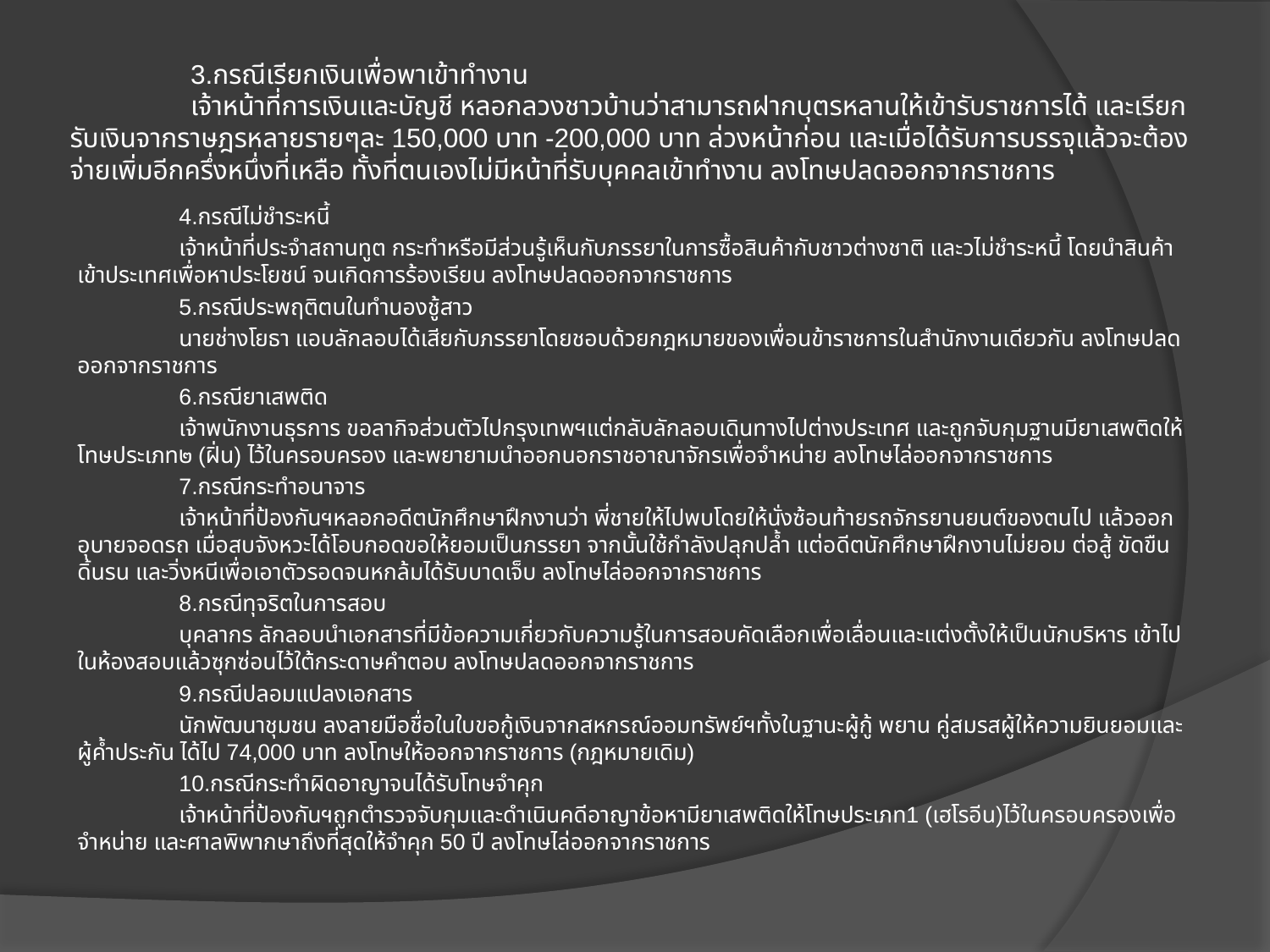

# 3.กรณีเรียกเงินเพื่อพาเข้าทำงาน เจ้าหน้าที่การเงินและบัญชี หลอกลวงชาวบ้านว่าสามารถฝากบุตรหลานให้เข้ารับราชการได้ และเรียกรับเงินจากราษฎรหลายรายๆละ 150,000 บาท -200,000 บาท ล่วงหน้าก่อน และเมื่อได้รับการบรรจุแล้วจะต้องจ่ายเพิ่มอีกครึ่งหนึ่งที่เหลือ ทั้งที่ตนเองไม่มีหน้าที่รับบุคคลเข้าทำงาน ลงโทษปลดออกจากราชการ
	4.กรณีไม่ชำระหนี้
	เจ้าหน้าที่ประจำสถานทูต กระทำหรือมีส่วนรู้เห็นกับภรรยาในการซื้อสินค้ากับชาวต่างชาติ และวไม่ชำระหนี้ โดยนำสินค้าเข้าประเทศเพื่อหาประโยชน์ จนเกิดการร้องเรียน ลงโทษปลดออกจากราชการ
	5.กรณีประพฤติตนในทำนองชู้สาว
	นายช่างโยธา แอบลักลอบได้เสียกับภรรยาโดยชอบด้วยกฎหมายของเพื่อนข้าราชการในสำนักงานเดียวกัน ลงโทษปลดออกจากราชการ
	6.กรณียาเสพติด
	เจ้าพนักงานธุรการ ขอลากิจส่วนตัวไปกรุงเทพฯแต่กลับลักลอบเดินทางไปต่างประเทศ และถูกจับกุมฐานมียาเสพติดให้โทษประเภท๒ (ฝิ่น) ไว้ในครอบครอง และพยายามนำออกนอกราชอาณาจักรเพื่อจำหน่าย ลงโทษไล่ออกจากราชการ
	7.กรณีกระทำอนาจาร
	เจ้าหน้าที่ป้องกันฯหลอกอดีตนักศึกษาฝึกงานว่า พี่ชายให้ไปพบโดยให้นั่งซ้อนท้ายรถจักรยานยนต์ของตนไป แล้วออกอุบายจอดรถ เมื่อสบจังหวะได้โอบกอดขอให้ยอมเป็นภรรยา จากนั้นใช้กำลังปลุกปล้ำ แต่อดีตนักศึกษาฝึกงานไม่ยอม ต่อสู้ ขัดขืน ดิ้นรน และวิ่งหนีเพื่อเอาตัวรอดจนหกล้มได้รับบาดเจ็บ ลงโทษไล่ออกจากราชการ
	8.กรณีทุจริตในการสอบ
	บุคลากร ลักลอบนำเอกสารที่มีข้อความเกี่ยวกับความรู้ในการสอบคัดเลือกเพื่อเลื่อนและแต่งตั้งให้เป็นนักบริหาร เข้าไปในห้องสอบแล้วซุกซ่อนไว้ใต้กระดาษคำตอบ ลงโทษปลดออกจากราชการ
	9.กรณีปลอมแปลงเอกสาร
	นักพัฒนาชุมชน ลงลายมือชื่อในใบขอกู้เงินจากสหกรณ์ออมทรัพย์ฯทั้งในฐานะผู้กู้ พยาน คู่สมรสผู้ให้ความยินยอมและผู้ค้ำประกัน ได้ไป 74,000 บาท ลงโทษให้ออกจากราชการ (กฎหมายเดิม)
	10.กรณีกระทำผิดอาญาจนได้รับโทษจำคุก
	เจ้าหน้าที่ป้องกันฯถูกตำรวจจับกุมและดำเนินคดีอาญาข้อหามียาเสพติดให้โทษประเภท1 (เฮโรอีน)ไว้ในครอบครองเพื่อจำหน่าย และศาลพิพากษาถึงที่สุดให้จำคุก 50 ปี ลงโทษไล่ออกจากราชการ